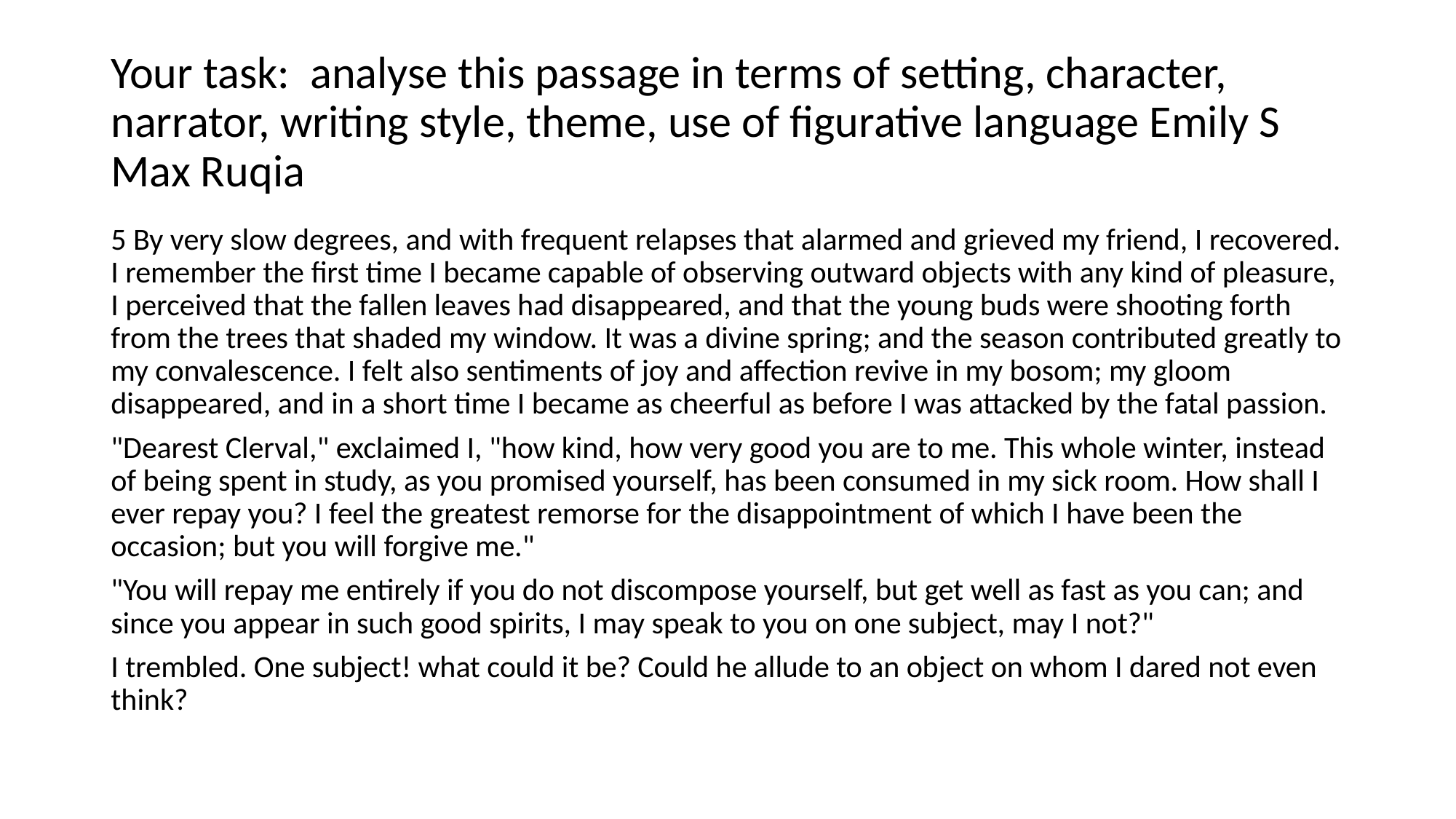

# Your task:  analyse this passage in terms of setting, character, narrator, writing style, theme, use of figurative language Emily S Max Ruqia
5 By very slow degrees, and with frequent relapses that alarmed and grieved my friend, I recovered. I remember the first time I became capable of observing outward objects with any kind of pleasure, I perceived that the fallen leaves had disappeared, and that the young buds were shooting forth from the trees that shaded my window. It was a divine spring; and the season contributed greatly to my convalescence. I felt also sentiments of joy and affection revive in my bosom; my gloom disappeared, and in a short time I became as cheerful as before I was attacked by the fatal passion.
"Dearest Clerval," exclaimed I, "how kind, how very good you are to me. This whole winter, instead of being spent in study, as you promised yourself, has been consumed in my sick room. How shall I ever repay you? I feel the greatest remorse for the disappointment of which I have been the occasion; but you will forgive me."
"You will repay me entirely if you do not discompose yourself, but get well as fast as you can; and since you appear in such good spirits, I may speak to you on one subject, may I not?"
I trembled. One subject! what could it be? Could he allude to an object on whom I dared not even think?